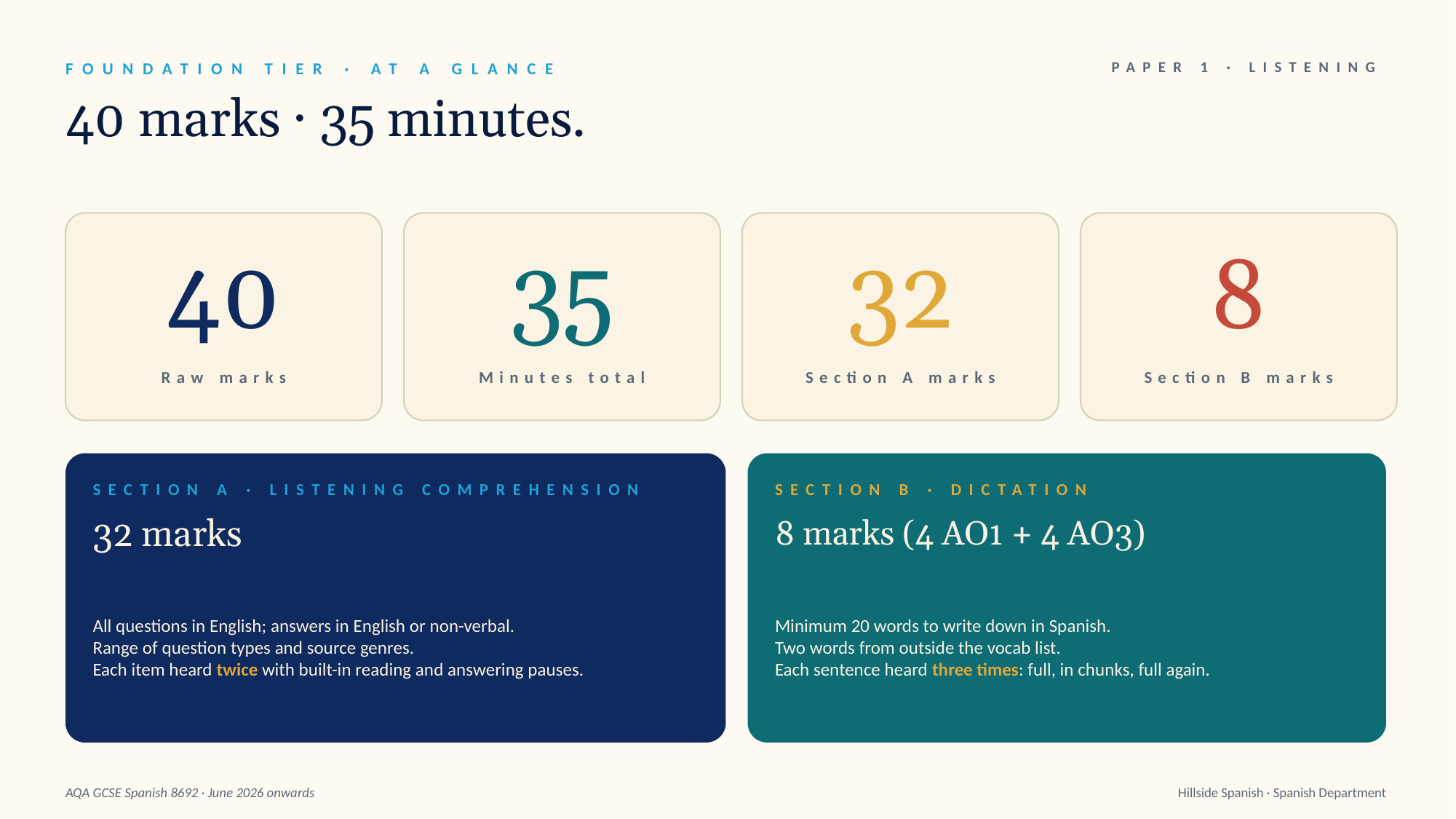

FOUNDATION TIER · AT A GLANCE
PAPER 1 · LISTENING
40 marks · 35 minutes.

40
35
32
8
Raw marks
Minutes total
Section A marks
Section B marks

SECTION A · LISTENING COMPREHENSION
SECTION B · DICTATION
32 marks
8 marks (4 AO1 + 4 AO3)
All questions in English; answers in English or non-verbal.
Range of question types and source genres.
Each item heard twice with built-in reading and answering pauses.
Minimum 20 words to write down in Spanish.
Two words from outside the vocab list.
Each sentence heard three times: full, in chunks, full again.
AQA GCSE Spanish 8692 · June 2026 onwards
Hillside Spanish · Spanish Department